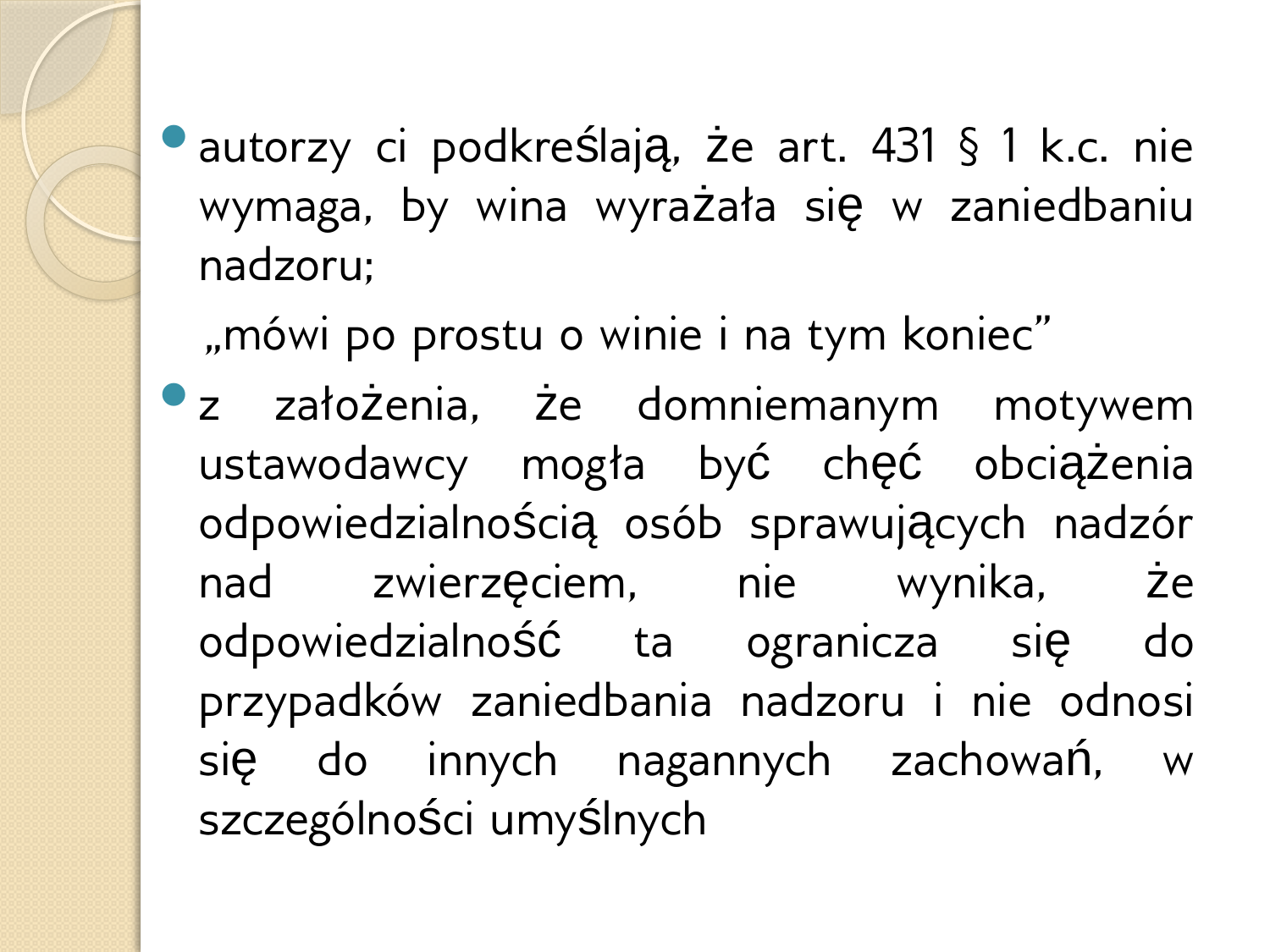

autorzy ci podkreślają, że art. 431 § 1 k.c. nie wymaga, by wina wyrażała się w zaniedbaniu nadzoru;
   „mówi po prostu o winie i na tym koniec”
z założenia, że domniemanym motywem ustawodawcy mogła być chęć obciążenia odpowiedzialnością osób sprawujących nadzór nad zwierzęciem, nie wynika, że odpowiedzialność ta ogranicza się do przypadków zaniedbania nadzoru i nie odnosi się do innych nagannych zachowań, w szczególności umyślnych